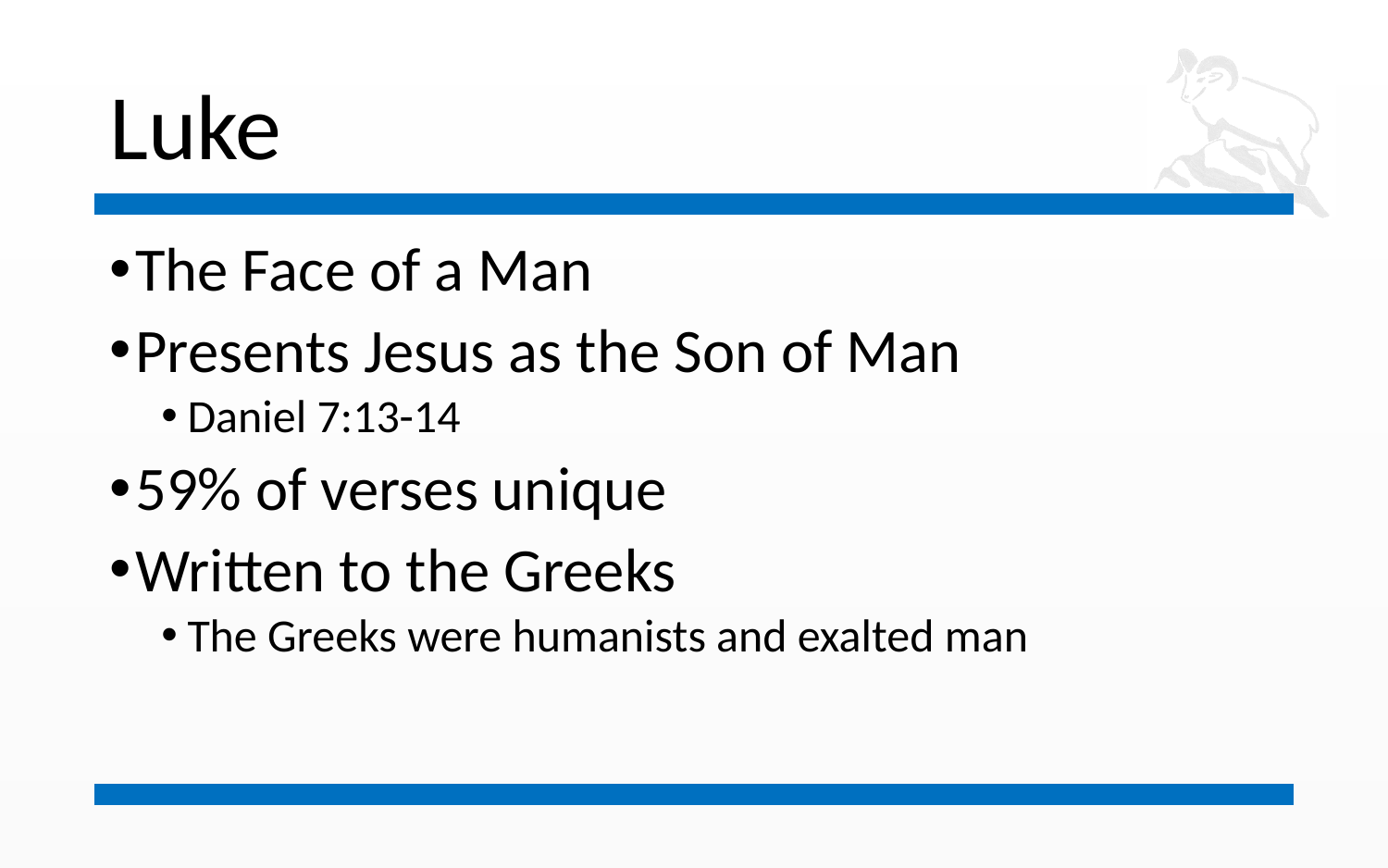

# Luke
The Face of a Man
Presents Jesus as the Son of Man
Daniel 7:13-14
59% of verses unique
Written to the Greeks
The Greeks were humanists and exalted man